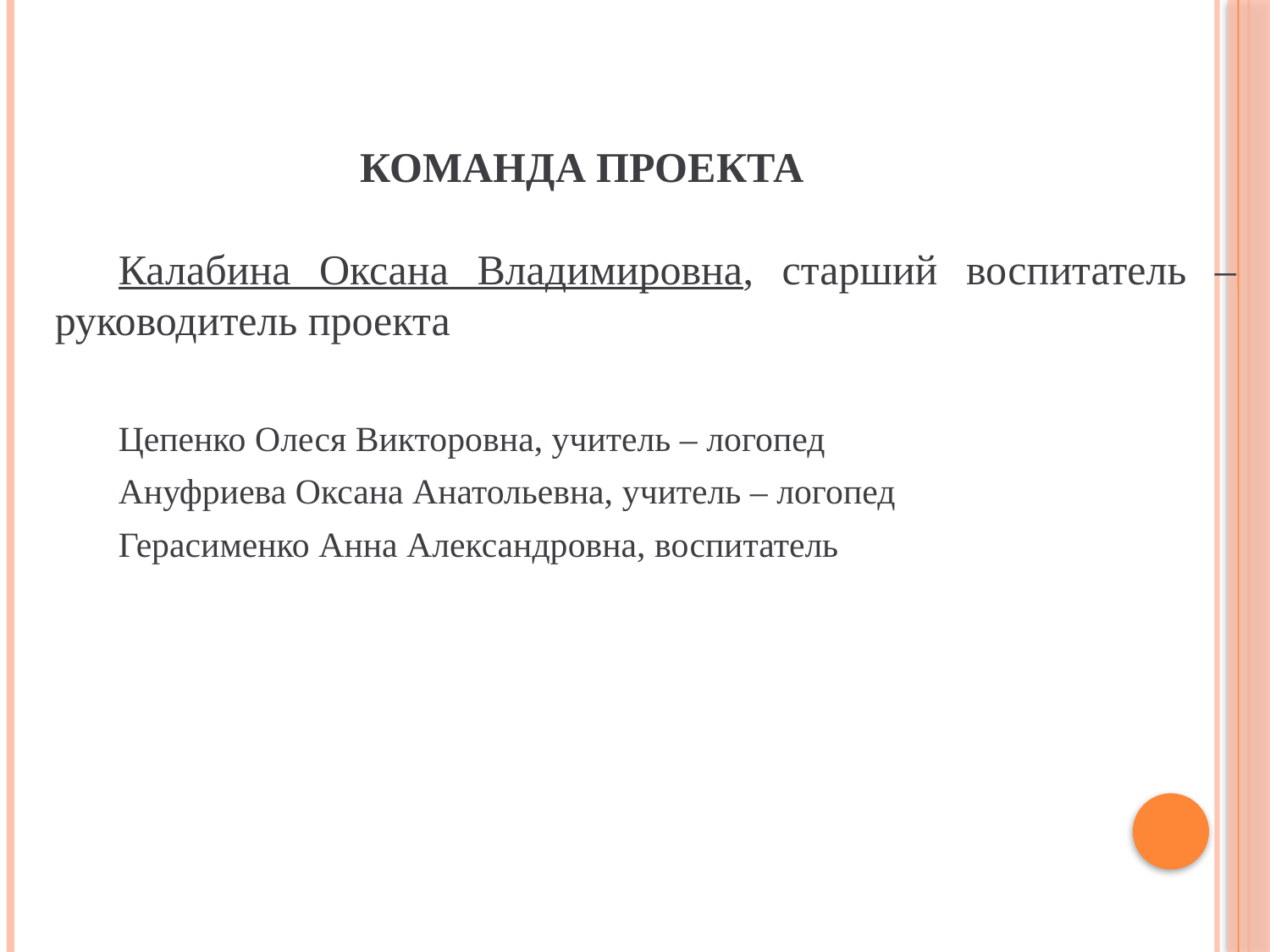

# Команда проекта
Калабина Оксана Владимировна, старший воспитатель – руководитель проекта

Цепенко Олеся Викторовна, учитель – логопед
Ануфриева Оксана Анатольевна, учитель – логопед
Герасименко Анна Александровна, воспитатель